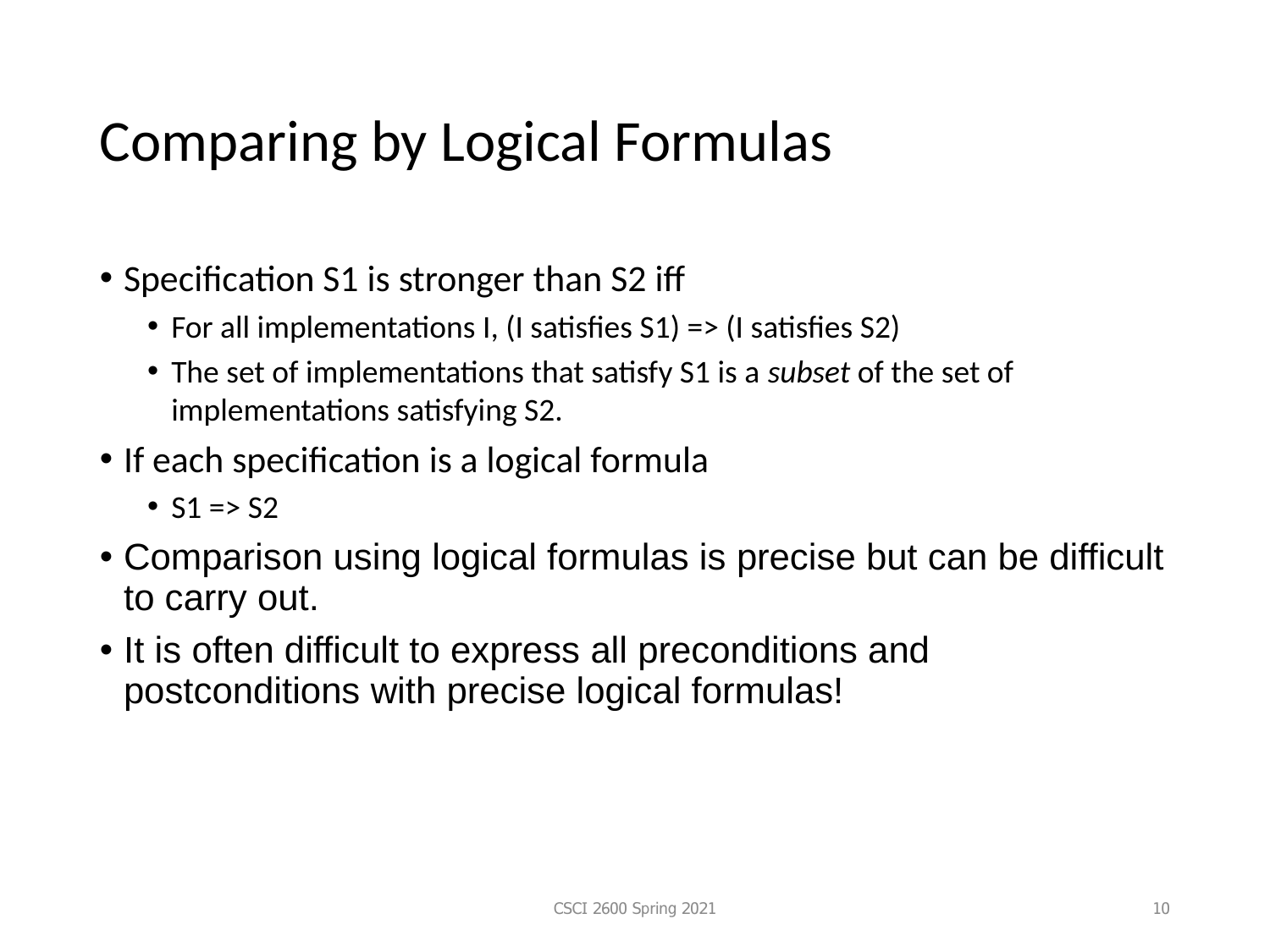

Comparing by Logical Formulas
Specification S1 is stronger than S2 iff
For all implementations I, (I satisfies S1) => (I satisfies S2)
The set of implementations that satisfy S1 is a subset of the set of implementations satisfying S2.
If each specification is a logical formula
S1 => S2
Comparison using logical formulas is precise but can be difficult to carry out.
It is often difficult to express all preconditions and postconditions with precise logical formulas!

CSCI 2600 Spring 2021
10